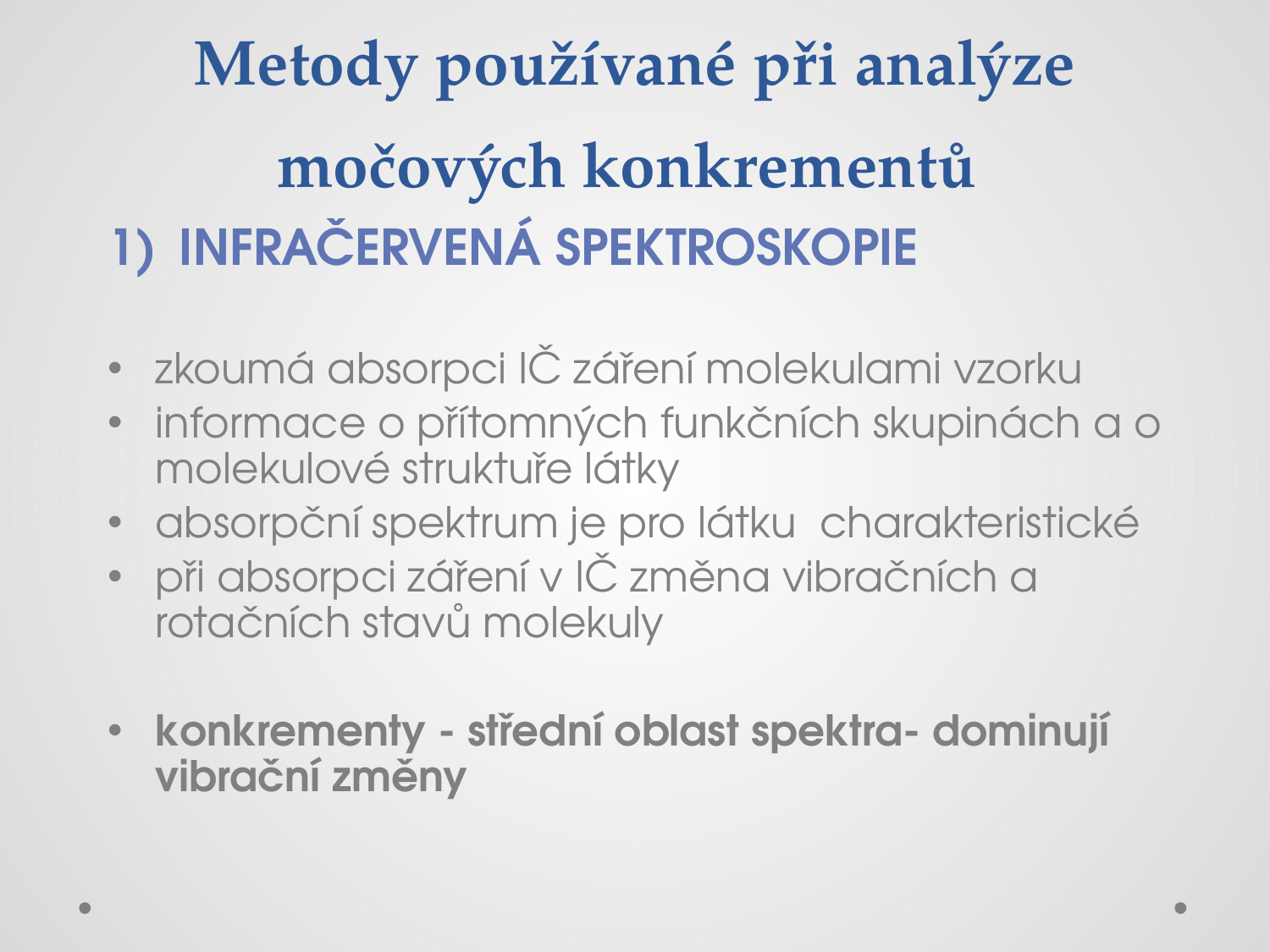

# Metody používané při analýze močových konkrementů
INFRAČERVENÁ SPEKTROSKOPIE

zkoumá absorpci IČ záření molekulami vzorku
informace o přítomných funkčních skupinách a o molekulové struktuře látky
absorpční spektrum je pro látku  charakteristické
při absorpci záření v IČ změna vibračních a rotačních stavů molekuly

konkrementy - střední oblast spektra- dominují vibrační změny